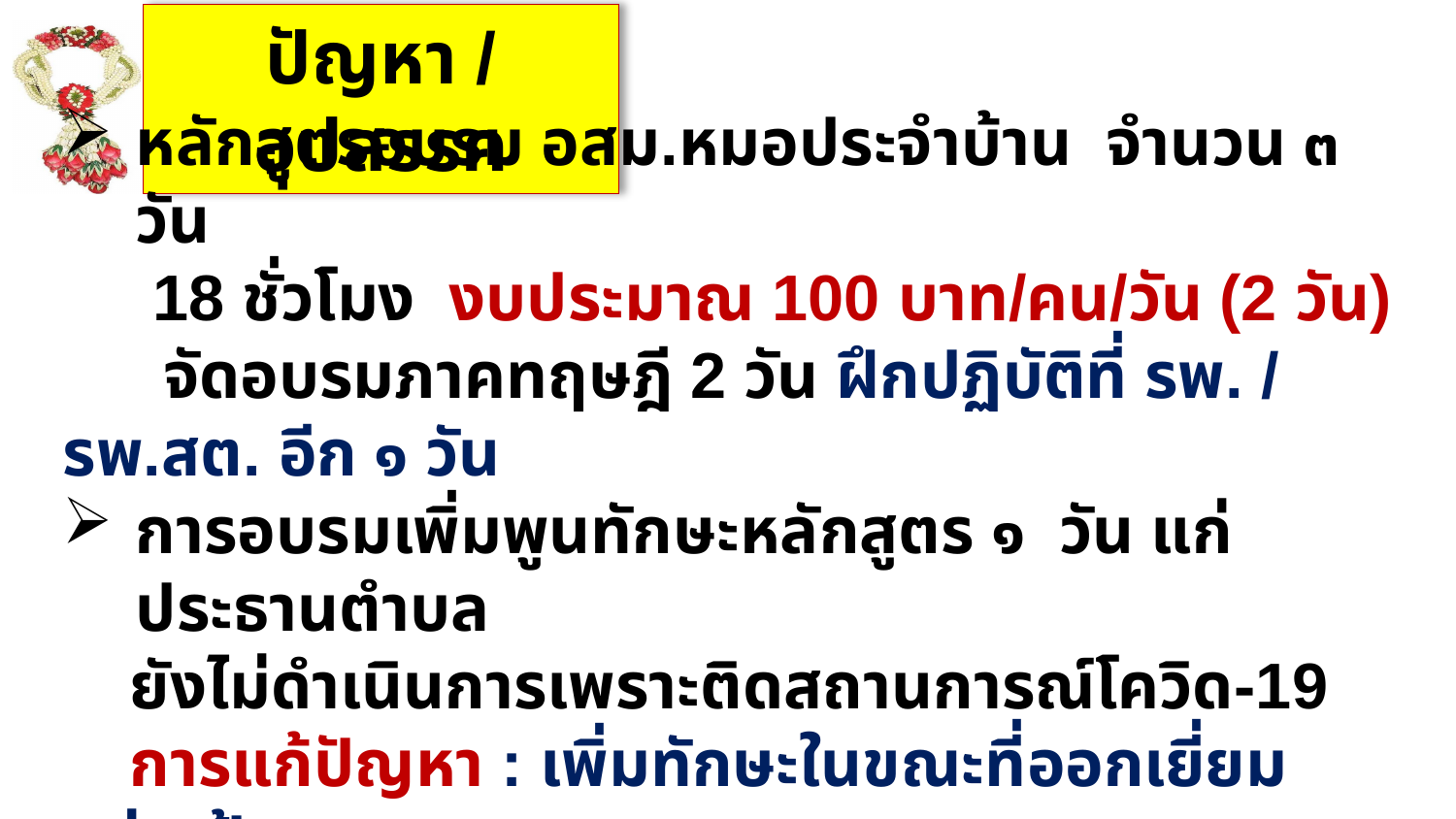

ปัญหา / อุปสรรค

หลักสูตรอบรม อสม.หมอประจำบ้าน  จำนวน ๓ วัน
     18 ชั่วโมง  งบประมาณ 100 บาท/คน/วัน (2 วัน)
      จัดอบรมภาคทฤษฎี 2 วัน ฝึกปฏิบัติที่ รพ. / รพ.สต. อีก ๑ วัน
การอบรมเพิ่มพูนทักษะหลักสูตร ๑  วัน แก่ประธานตำบล
    ยังไม่ดำเนินการเพราะติดสถานการณ์โควิด-19
    การแก้ปัญหา : เพิ่มทักษะในขณะที่ออกเยี่ยมกลุ่มเป้าหมาย
การออกดูแลกลุ่มป่วยที่เป็นเป้าหมายดำเนินการไม่เต็มที่
    เพราะต้องเว้นระยะห่างทางสังคม แก้ปัญหาโดยการเยี่ยมผ่านไลน์